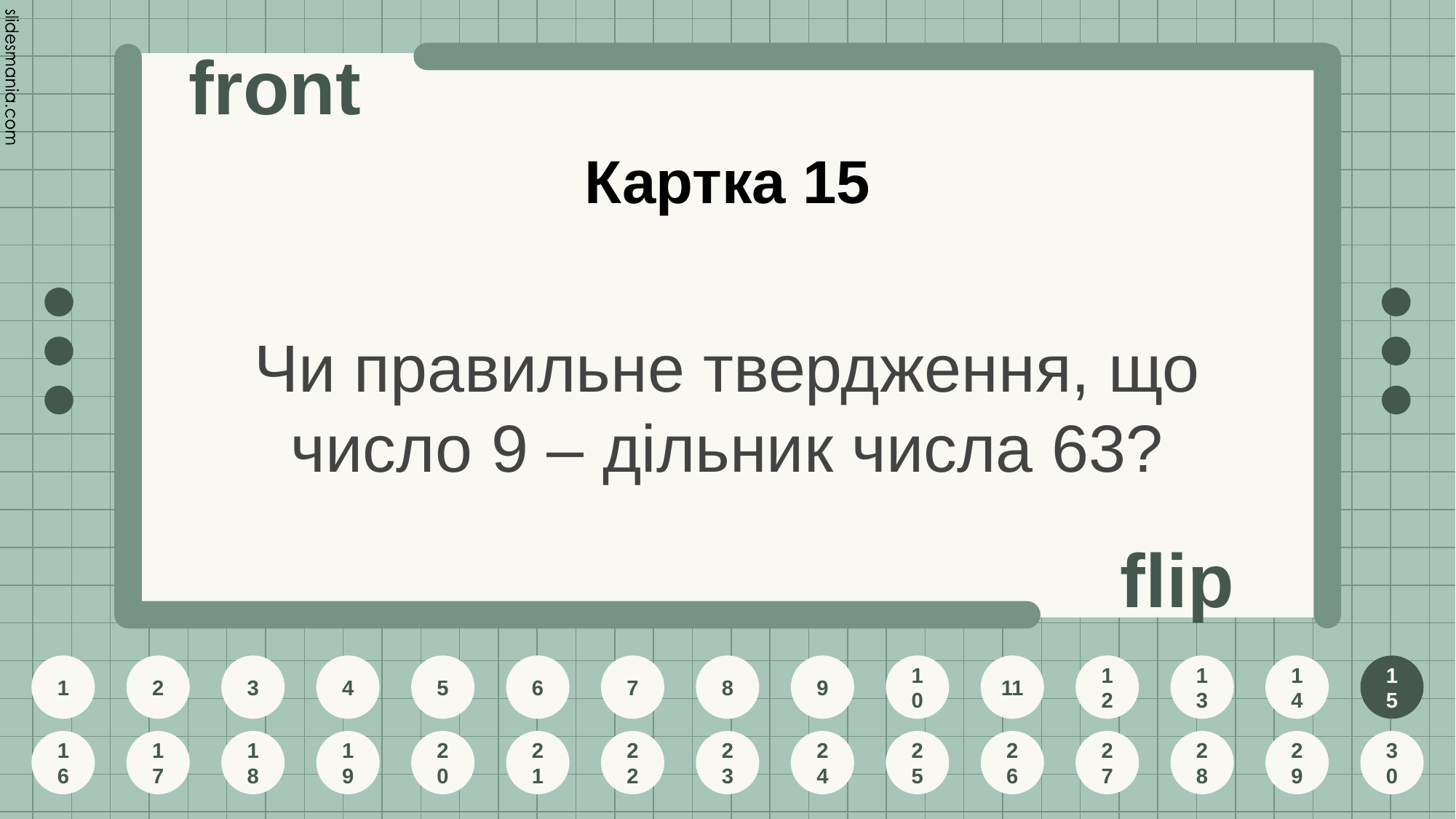

# Картка 15
Чи правильне твердження, що число 9 – дільник числа 63?

15